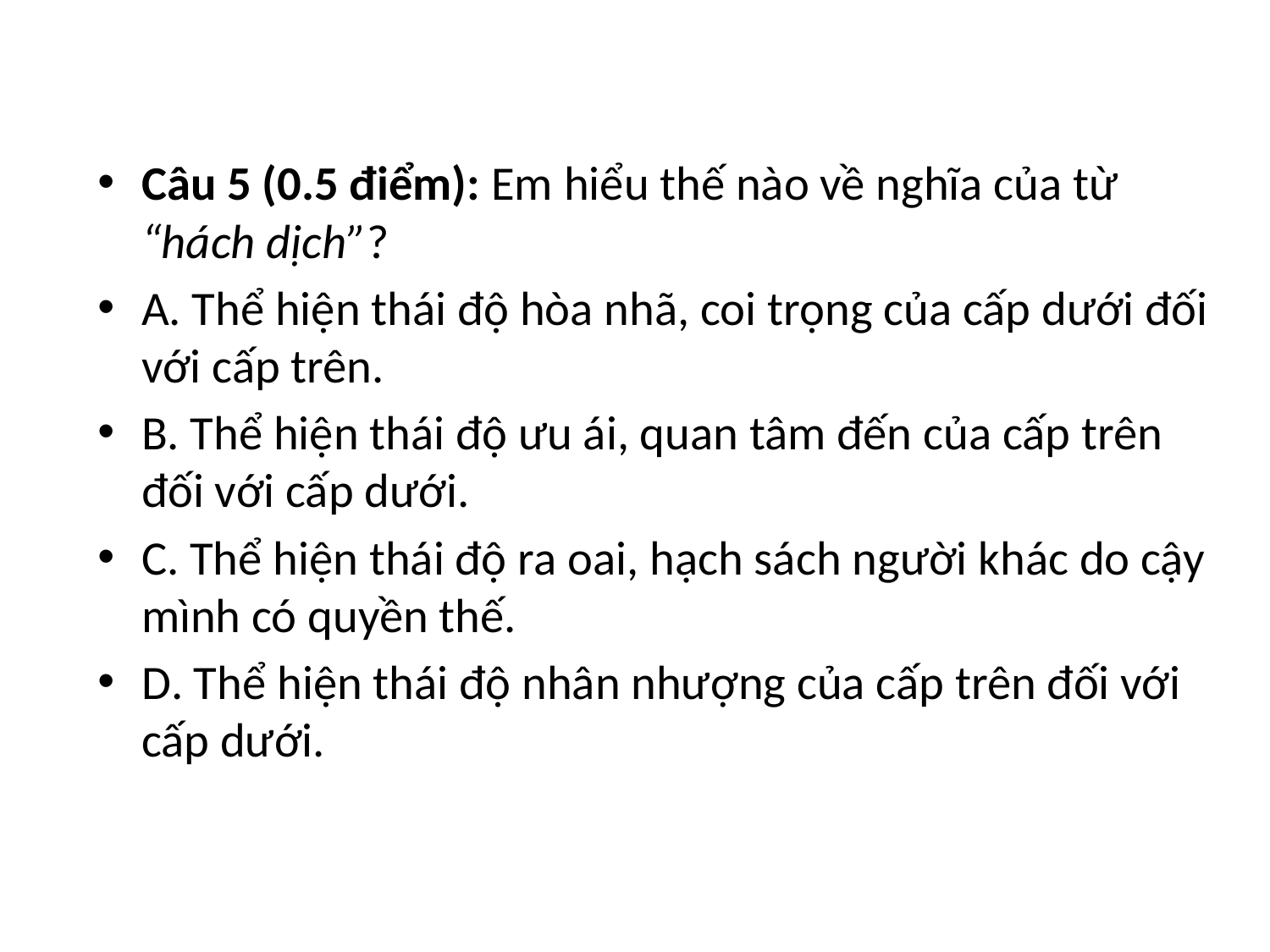

Câu 5 (0.5 điểm): Em hiểu thế nào về nghĩa của từ “hách dịch”?
A. Thể hiện thái độ hòa nhã, coi trọng của cấp dưới đối với cấp trên.
B. Thể hiện thái độ ưu ái, quan tâm đến của cấp trên đối với cấp dưới.
C. Thể hiện thái độ ra oai, hạch sách người khác do cậy mình có quyền thế.
D. Thể hiện thái độ nhân nhượng của cấp trên đối với cấp dưới.